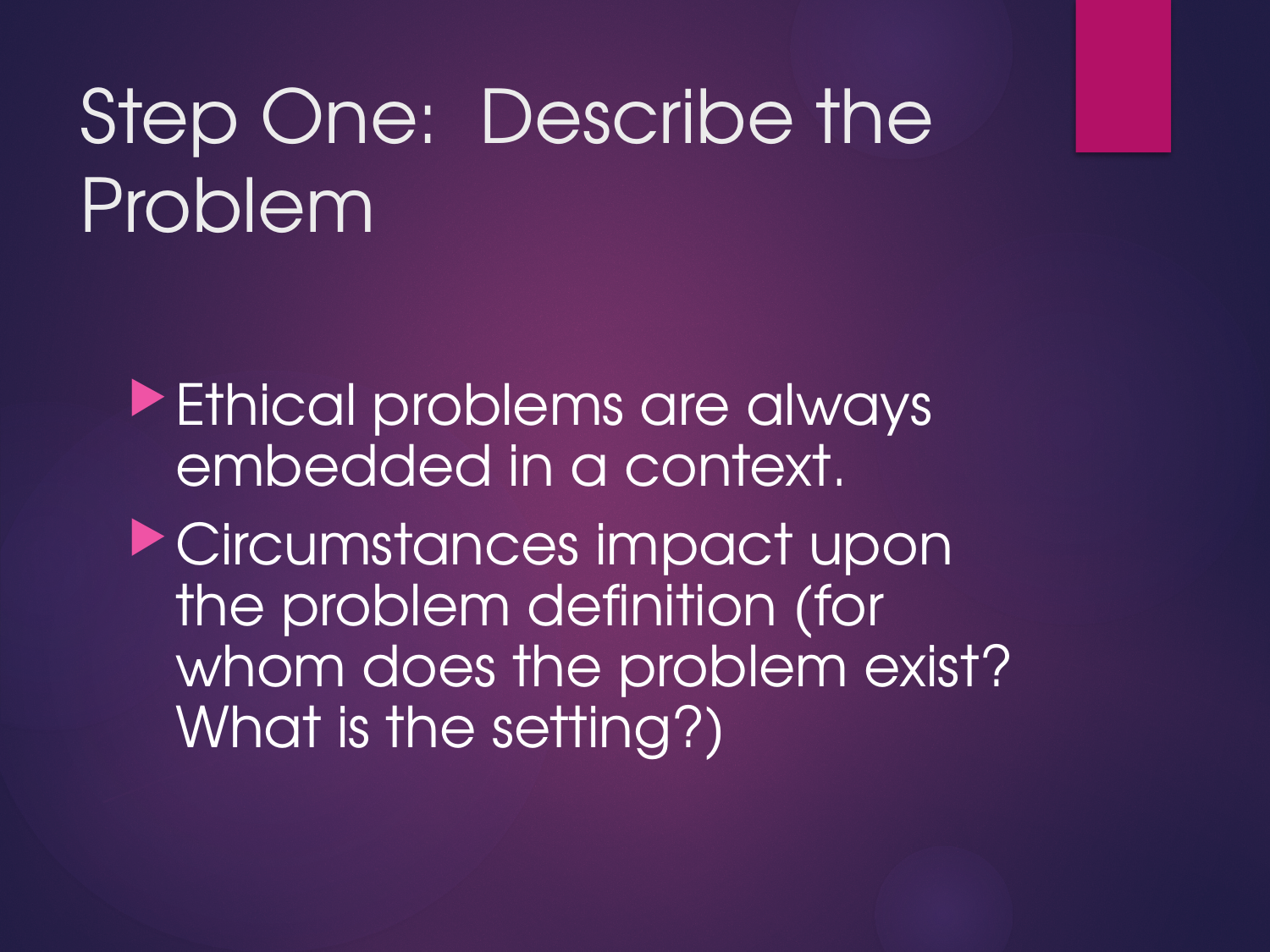

# Step One:  Describe the Problem

Ethical problems are always embedded in a context.
Circumstances impact upon the problem definition (for whom does the problem exist?  What is the setting?)